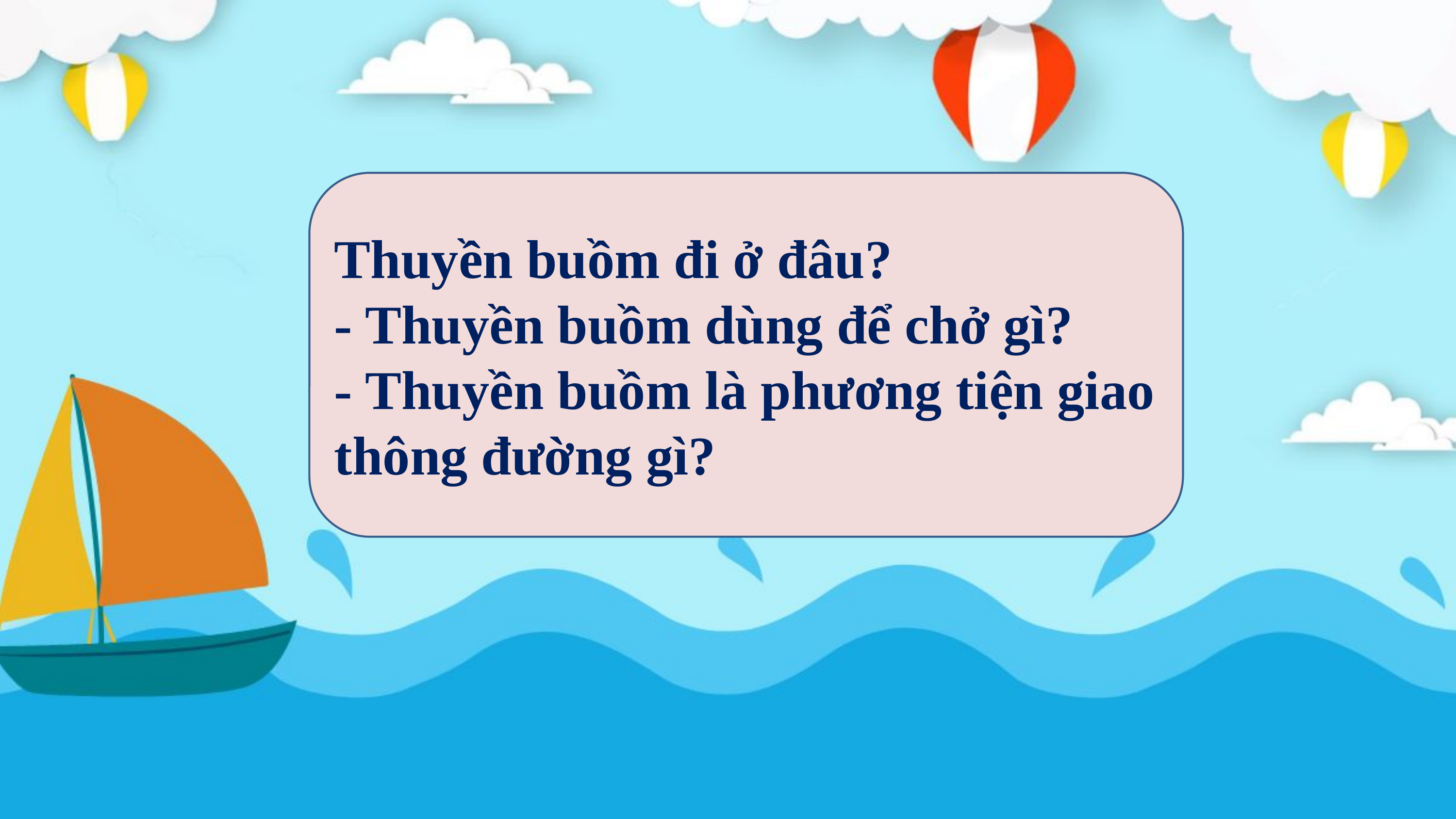

Thuyền buồm đi ở đâu?
- Thuyền buồm dùng để chở gì?
- Thuyền buồm là phương tiện giao thông đường gì?